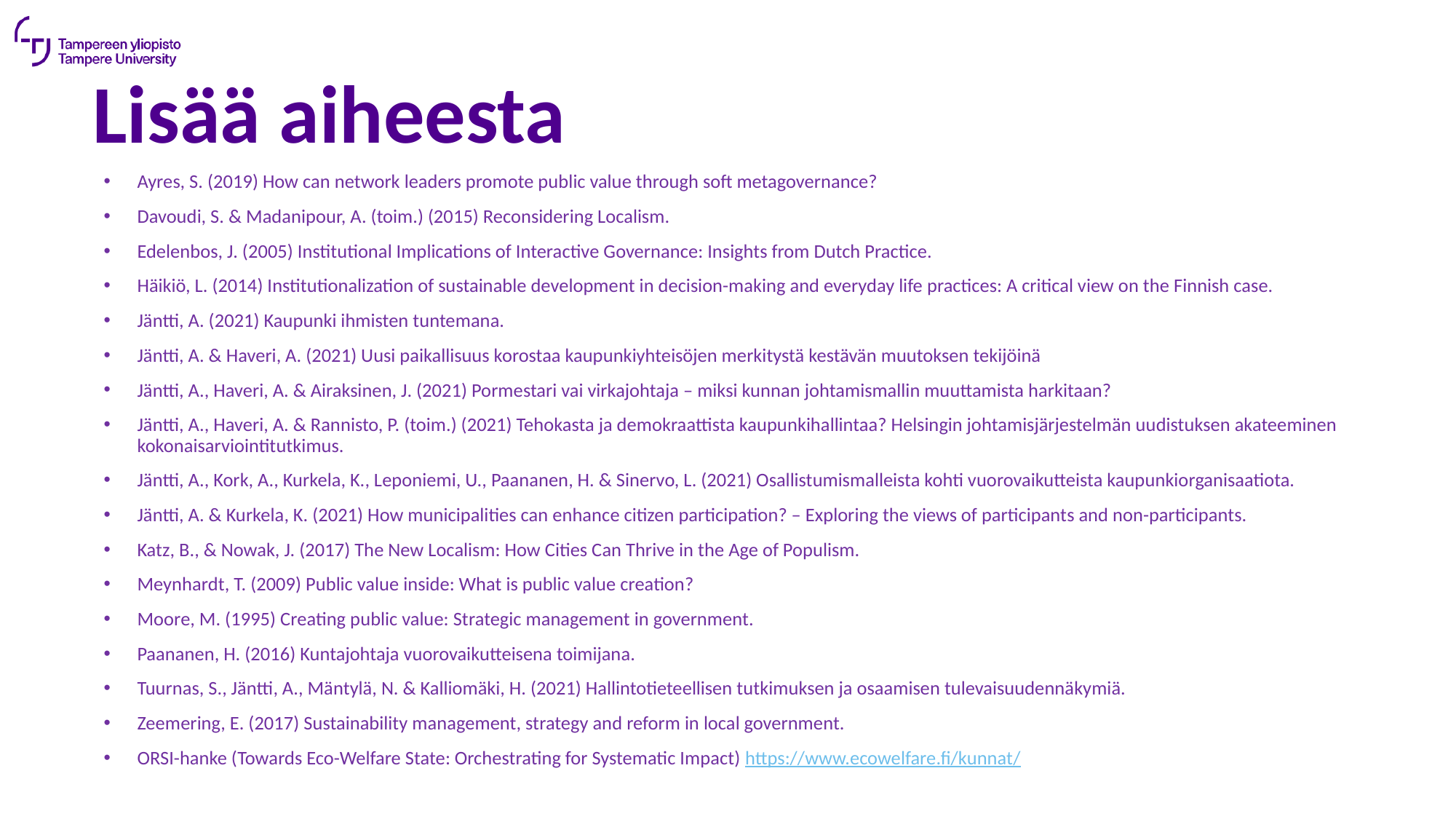

Lisää aiheesta
Ayres, S. (2019) How can network leaders promote public value through soft metagovernance?
Davoudi, S. & Madanipour, A. (toim.) (2015) Reconsidering Localism.
Edelenbos, J. (2005) Institutional Implications of Interactive Governance: Insights from Dutch Practice.
Häikiö, L. (2014) Institutionalization of sustainable development in decision-making and everyday life practices: A critical view on the Finnish case.
Jäntti, A. (2021) Kaupunki ihmisten tuntemana.
Jäntti, A. & Haveri, A. (2021) Uusi paikallisuus korostaa kaupunkiyhteisöjen merkitystä kestävän muutoksen tekijöinä
Jäntti, A., Haveri, A. & Airaksinen, J. (2021) Pormestari vai virkajohtaja – miksi kunnan johtamismallin muuttamista harkitaan?
Jäntti, A., Haveri, A. & Rannisto, P. (toim.) (2021) Tehokasta ja demokraattista kaupunkihallintaa? Helsingin johtamisjärjestelmän uudistuksen akateeminen kokonaisarviointitutkimus.
Jäntti, A., Kork, A., Kurkela, K., Leponiemi, U., Paananen, H. & Sinervo, L. (2021) Osallistumismalleista kohti vuorovaikutteista kaupunkiorganisaatiota.
Jäntti, A. & Kurkela, K. (2021) How municipalities can enhance citizen participation? – Exploring the views of participants and non-participants.
Katz, B., & Nowak, J. (2017) The New Localism: How Cities Can Thrive in the Age of Populism.
Meynhardt, T. (2009) Public value inside: What is public value creation?
Moore, M. (1995) Creating public value: Strategic management in government.
Paananen, H. (2016) Kuntajohtaja vuorovaikutteisena toimijana.
Tuurnas, S., Jäntti, A., Mäntylä, N. & Kalliomäki, H. (2021) Hallintotieteellisen tutkimuksen ja osaamisen tulevaisuudennäkymiä.
Zeemering, E. (2017) Sustainability management, strategy and reform in local government.
ORSI-hanke (Towards Eco-Welfare State: Orchestrating for Systematic Impact) https://www.ecowelfare.fi/kunnat/